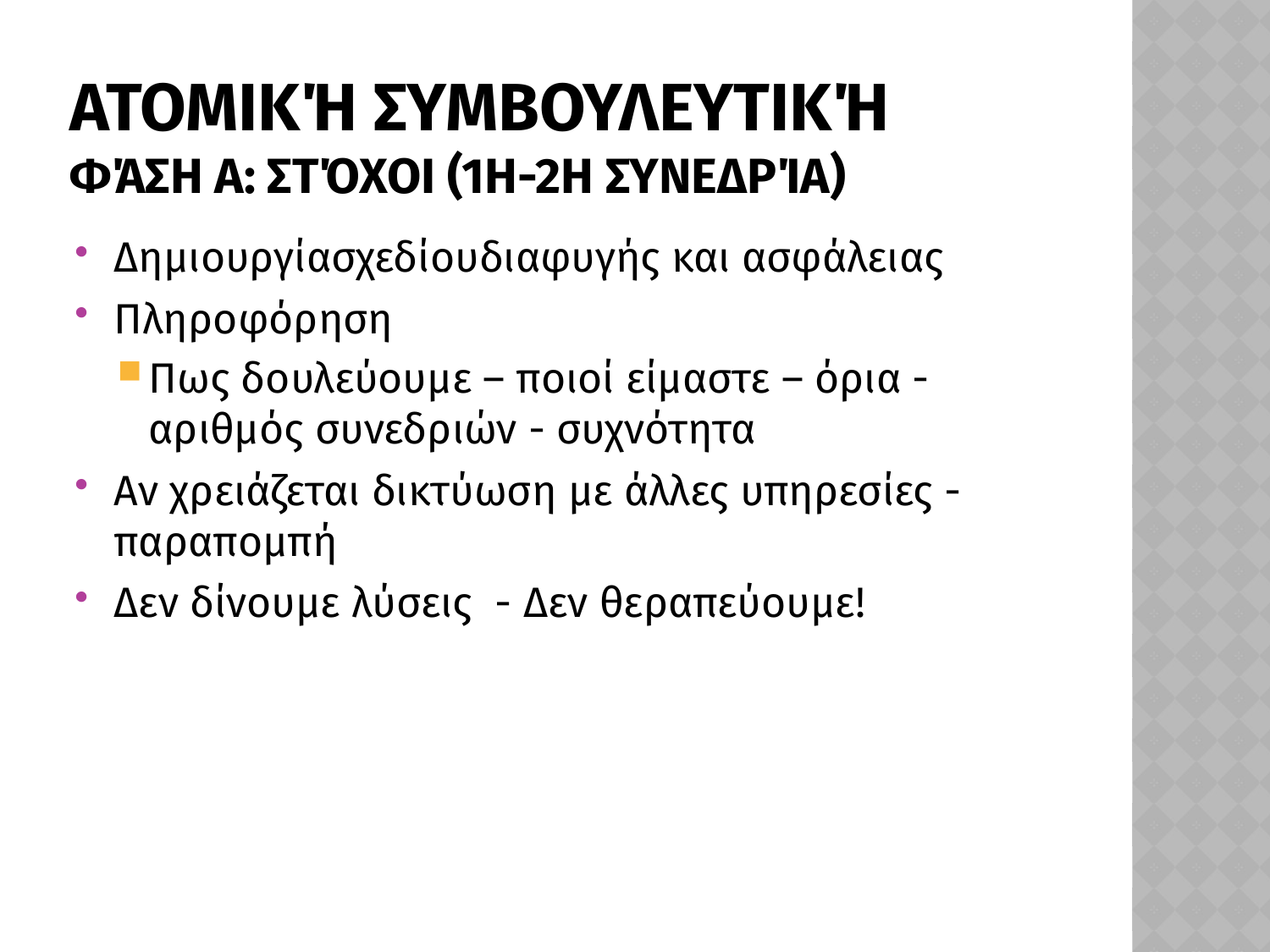

# Ατομική Συμβουλευτική Φάση Α: Στόχοι (1η-2η συνεδρία)
Δημιουργίασχεδίουδιαφυγής και ασφάλειας
Πληροφόρηση
Πως δουλεύουμε – ποιοί είμαστε – όρια -αριθμός συνεδριών - συχνότητα
Αν χρειάζεται δικτύωση με άλλες υπηρεσίες - παραπομπή
Δεν δίνουμε λύσεις  - Δεν θεραπεύουμε!